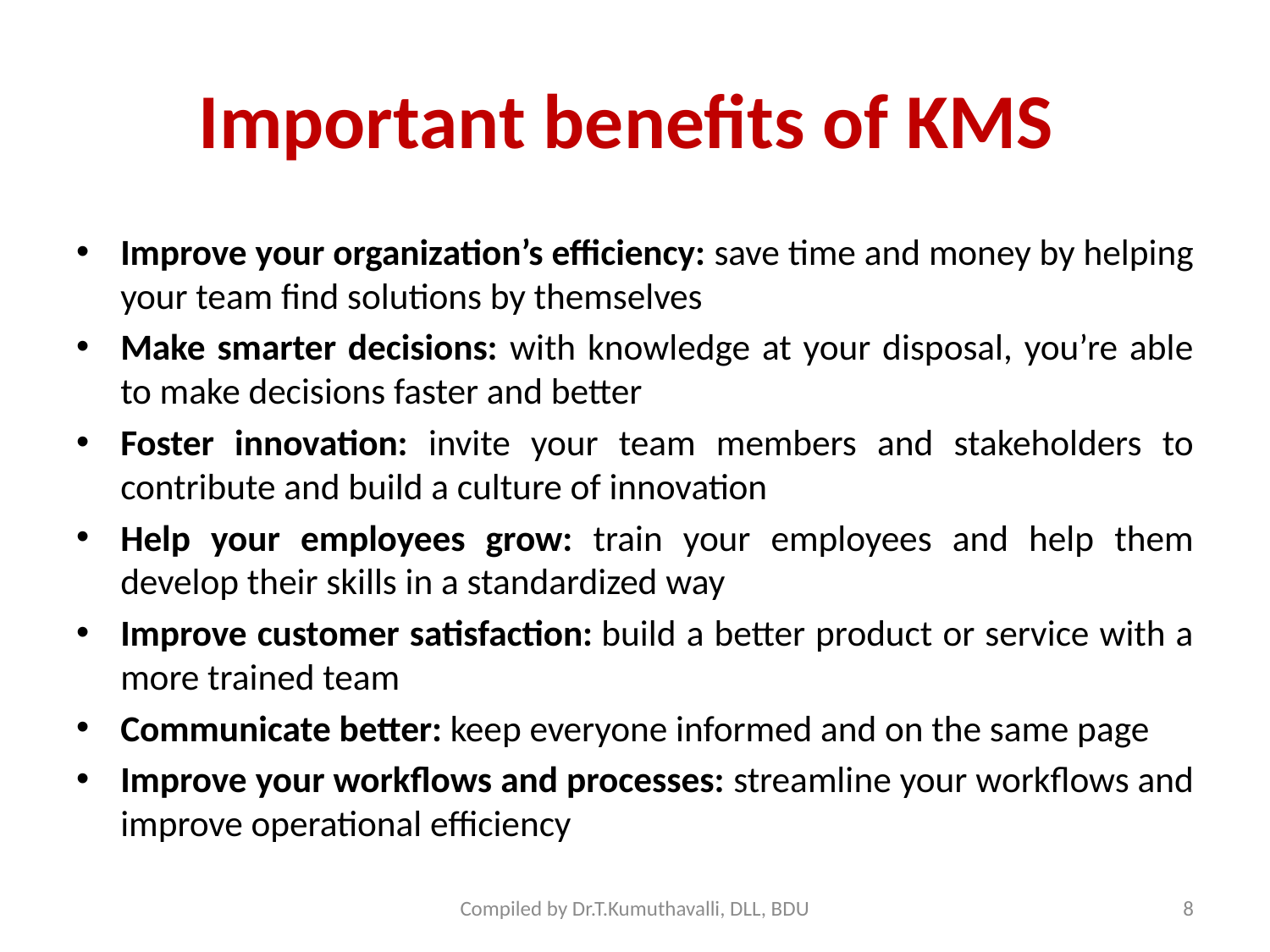

# Important benefits of KMS
Improve your organization’s efficiency: save time and money by helping your team find solutions by themselves
Make smarter decisions: with knowledge at your disposal, you’re able to make decisions faster and better
Foster innovation: invite your team members and stakeholders to contribute and build a culture of innovation
Help your employees grow: train your employees and help them develop their skills in a standardized way
Improve customer satisfaction: build a better product or service with a more trained team
Communicate better: keep everyone informed and on the same page
Improve your workflows and processes: streamline your workflows and improve operational efficiency

Compiled by Dr.T.Kumuthavalli, DLL, BDU
8